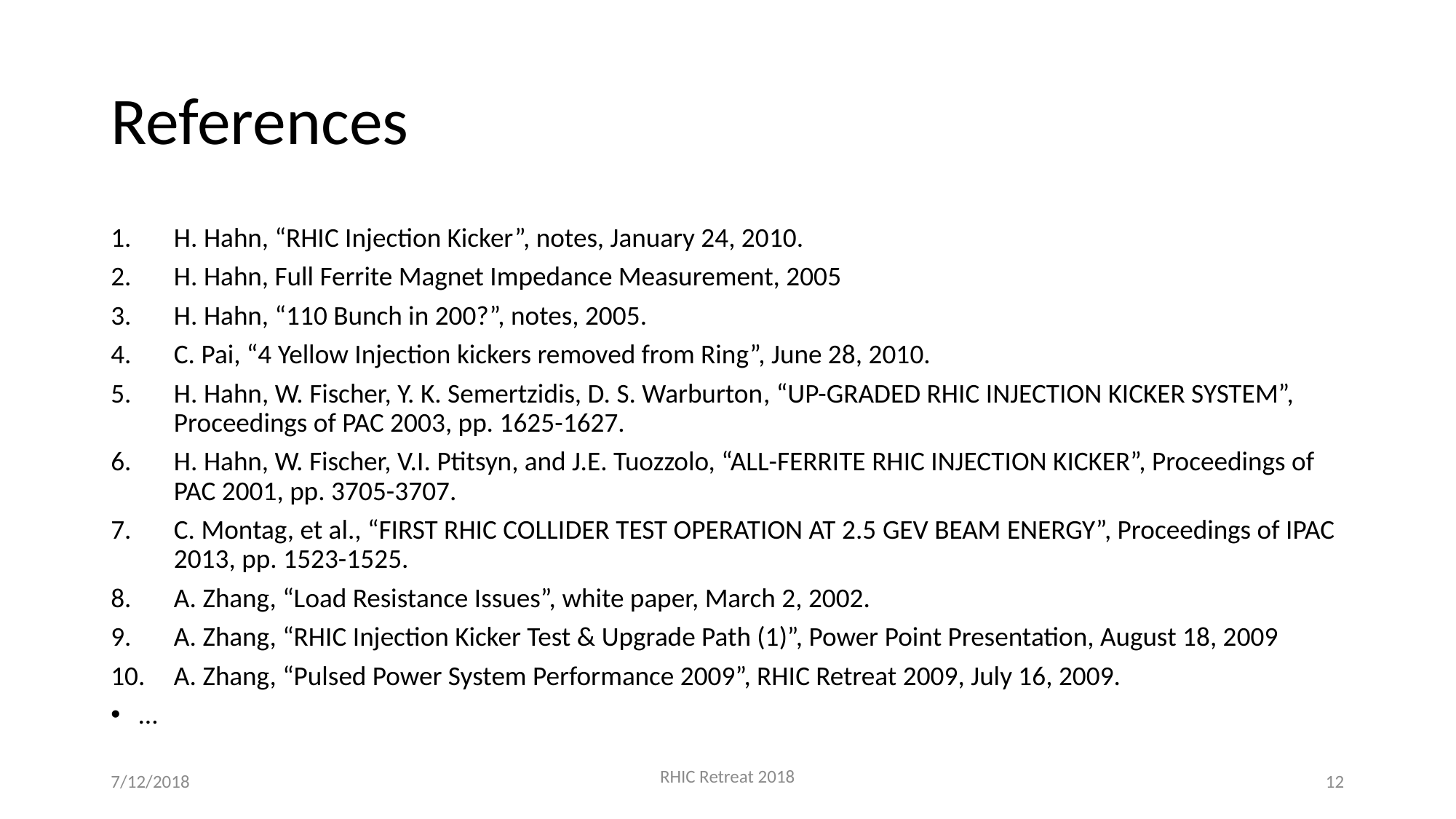

# References
H. Hahn, “RHIC Injection Kicker”, notes, January 24, 2010.
H. Hahn, Full Ferrite Magnet Impedance Measurement, 2005
H. Hahn, “110 Bunch in 200?”, notes, 2005.
C. Pai, “4 Yellow Injection kickers removed from Ring”, June 28, 2010.
H. Hahn, W. Fischer, Y. K. Semertzidis, D. S. Warburton, “UP-GRADED RHIC INJECTION KICKER SYSTEM”, Proceedings of PAC 2003, pp. 1625-1627.
H. Hahn, W. Fischer, V.I. Ptitsyn, and J.E. Tuozzolo, “ALL-FERRITE RHIC INJECTION KICKER”, Proceedings of PAC 2001, pp. 3705-3707.
C. Montag, et al., “FIRST RHIC COLLIDER TEST OPERATION AT 2.5 GEV BEAM ENERGY”, Proceedings of IPAC 2013, pp. 1523-1525.
A. Zhang, “Load Resistance Issues”, white paper, March 2, 2002.
A. Zhang, “RHIC Injection Kicker Test & Upgrade Path (1)”, Power Point Presentation, August 18, 2009
A. Zhang, “Pulsed Power System Performance 2009”, RHIC Retreat 2009, July 16, 2009.
…

RHIC Retreat 2018
7/12/2018
12